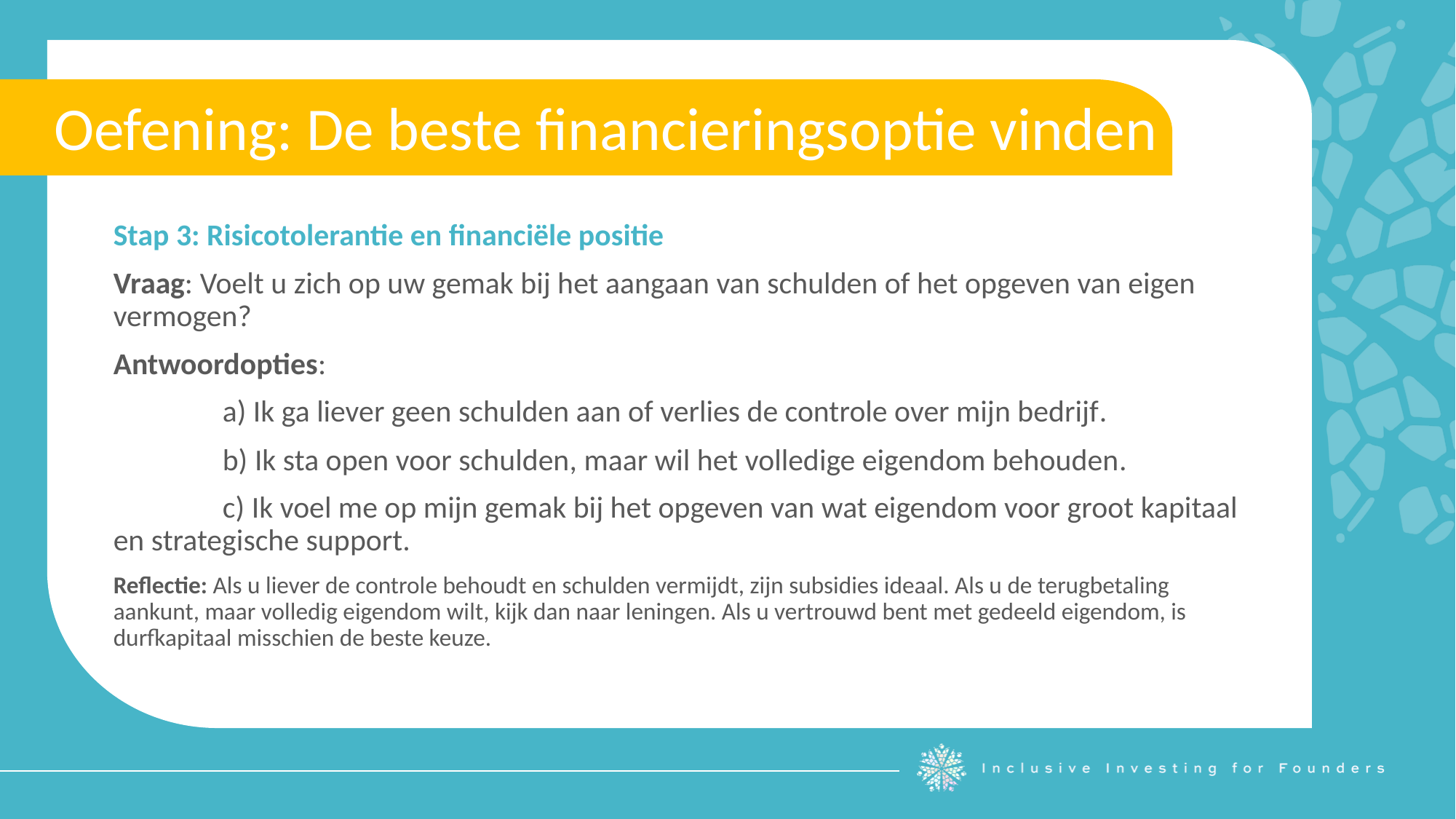

Oefening: De beste financieringsoptie vinden

Stap 3: Risicotolerantie en financiële positie
Vraag: Voelt u zich op uw gemak bij het aangaan van schulden of het opgeven van eigen vermogen?
Antwoordopties:
	a) Ik ga liever geen schulden aan of verlies de controle over mijn bedrijf.
	b) Ik sta open voor schulden, maar wil het volledige eigendom behouden.
	c) Ik voel me op mijn gemak bij het opgeven van wat eigendom voor groot kapitaal en strategische support.
Reflectie: Als u liever de controle behoudt en schulden vermijdt, zijn subsidies ideaal. Als u de terugbetaling aankunt, maar volledig eigendom wilt, kijk dan naar leningen. Als u vertrouwd bent met gedeeld eigendom, is durfkapitaal misschien de beste keuze.